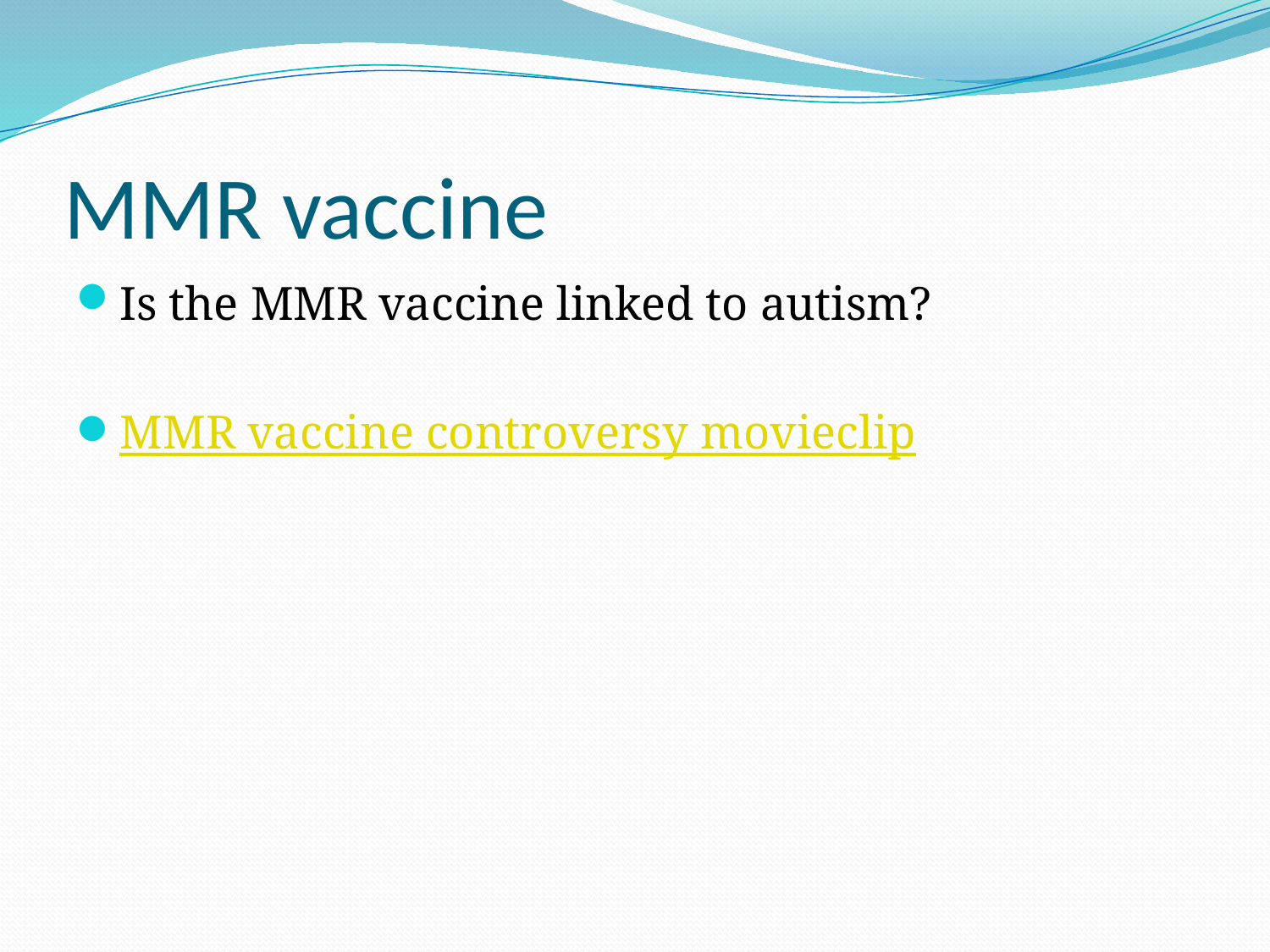

# MMR vaccine
Is the MMR vaccine linked to autism?

MMR vaccine controversy movieclip